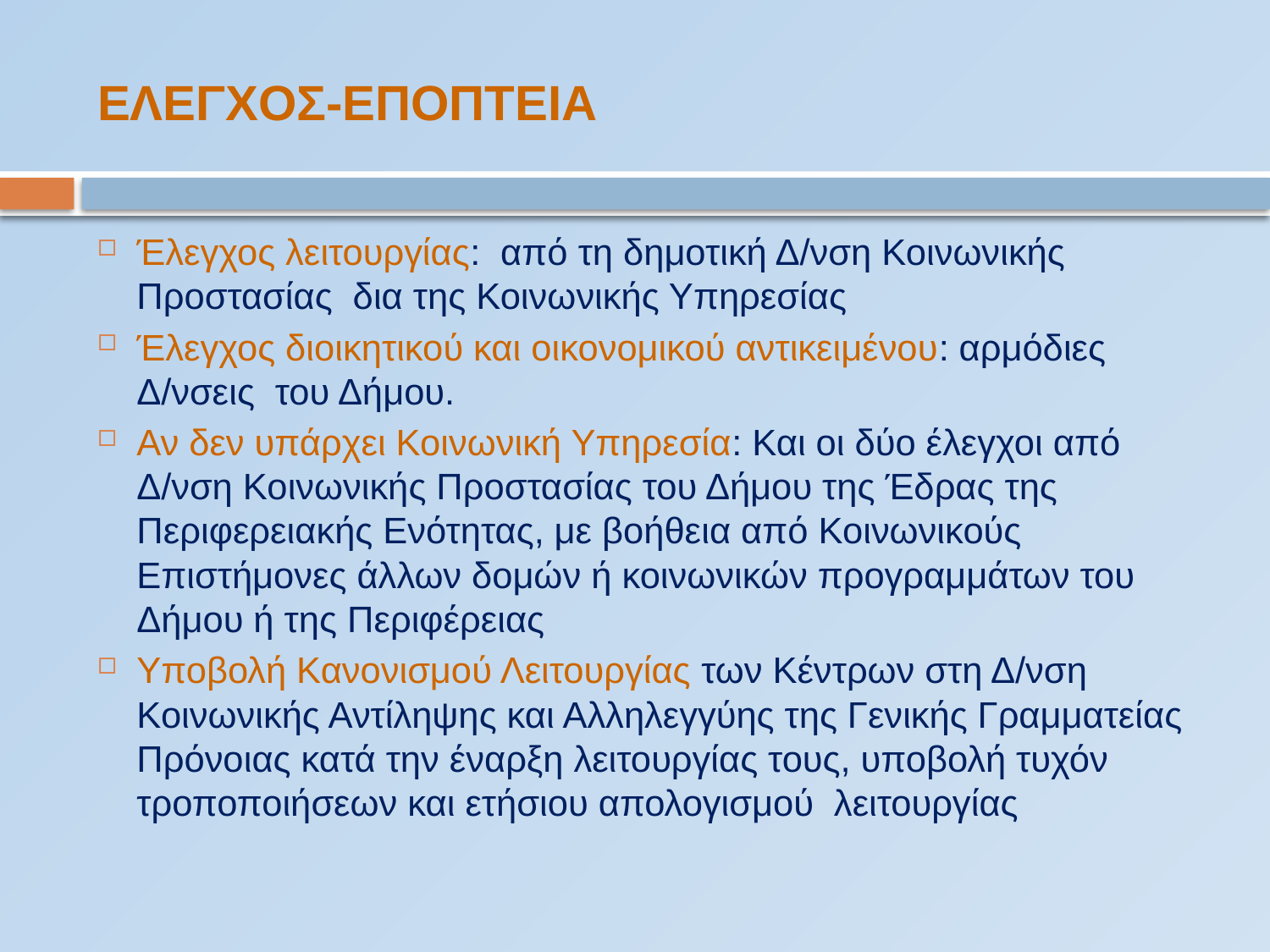

# ΕΛΕΓΧΟΣ-ΕΠΟΠΤΕΙΑ
Έλεγχος λειτουργίας:  από τη δημοτική Δ/νση Κοινωνικής Προστασίας  δια της Κοινωνικής Υπηρεσίας
Έλεγχος διοικητικού και οικονομικού αντικειμένου: αρμόδιες Δ/νσεις  του Δήμου.
Αν δεν υπάρχει Κοινωνική Υπηρεσία: Και οι δύο έλεγχοι από Δ/νση Κοινωνικής Προστασίας του Δήμου της Έδρας της Περιφερειακής Ενότητας, με βοήθεια από Κοινωνικούς Επιστήμονες άλλων δομών ή κοινωνικών προγραμμάτων του Δήμου ή της Περιφέρειας
Υποβολή Κανονισμού Λειτουργίας των Κέντρων στη Δ/νση Κοινωνικής Αντίληψης και Αλληλεγγύης της Γενικής Γραμματείας Πρόνοιας κατά την έναρξη λειτουργίας τους, υποβολή τυχόν τροποποιήσεων και ετήσιου απολογισμού  λειτουργίας